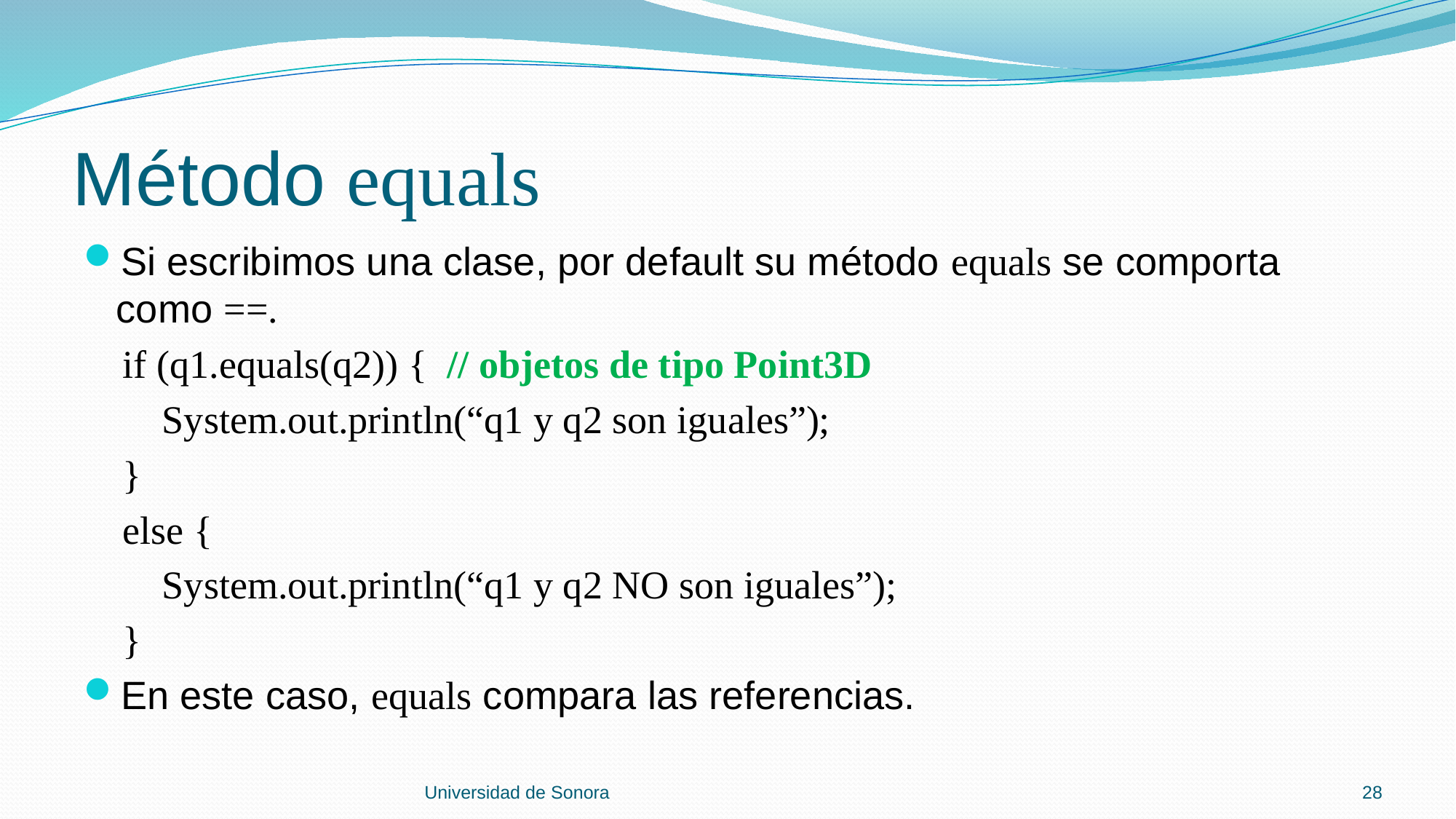

# Método equals
Si escribimos una clase, por default su método equals se comporta como ==.
    if (q1.equals(q2)) {  // objetos de tipo Point3D
        System.out.println(“q1 y q2 son iguales”);
    }
    else {
        System.out.println(“q1 y q2 NO son iguales”);
    }
En este caso, equals compara las referencias.
Universidad de Sonora
28